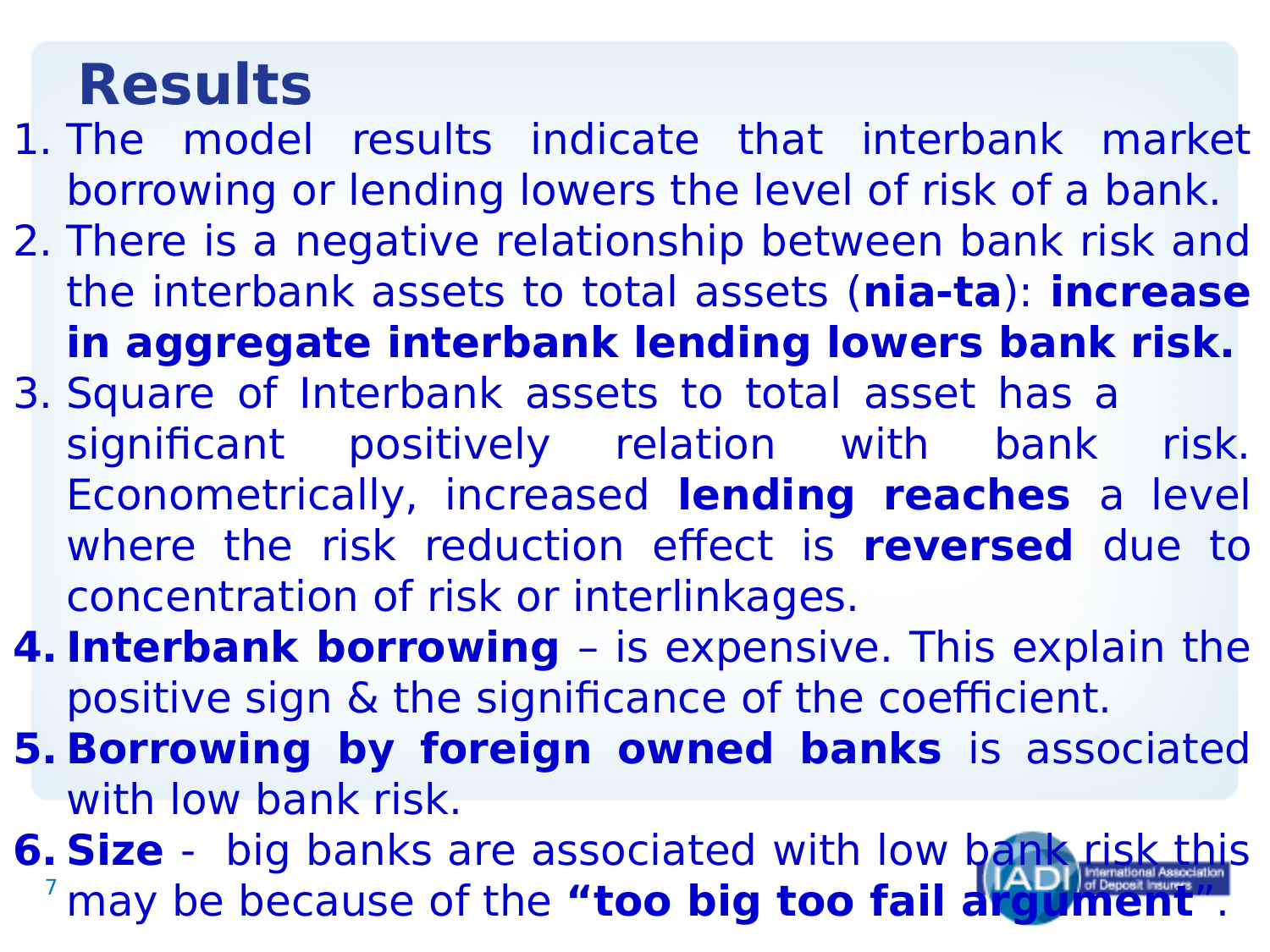

# Results
The model results indicate that interbank market borrowing or lending lowers the level of risk of a bank.
There is a negative relationship between bank risk and the interbank assets to total assets (nia-ta): increase in aggregate interbank lending lowers bank risk.
Square of Interbank assets to total asset has a       significant positively relation with bank risk. Econometrically, increased lending reaches a level where the risk reduction effect is reversed due to concentration of risk or interlinkages.
Interbank borrowing – is expensive. This explain the positive sign & the significance of the coefficient.
Borrowing by foreign owned banks is associated with low bank risk.
Size -  big banks are associated with low bank risk this may be because of the “too big too fail argument”.

7